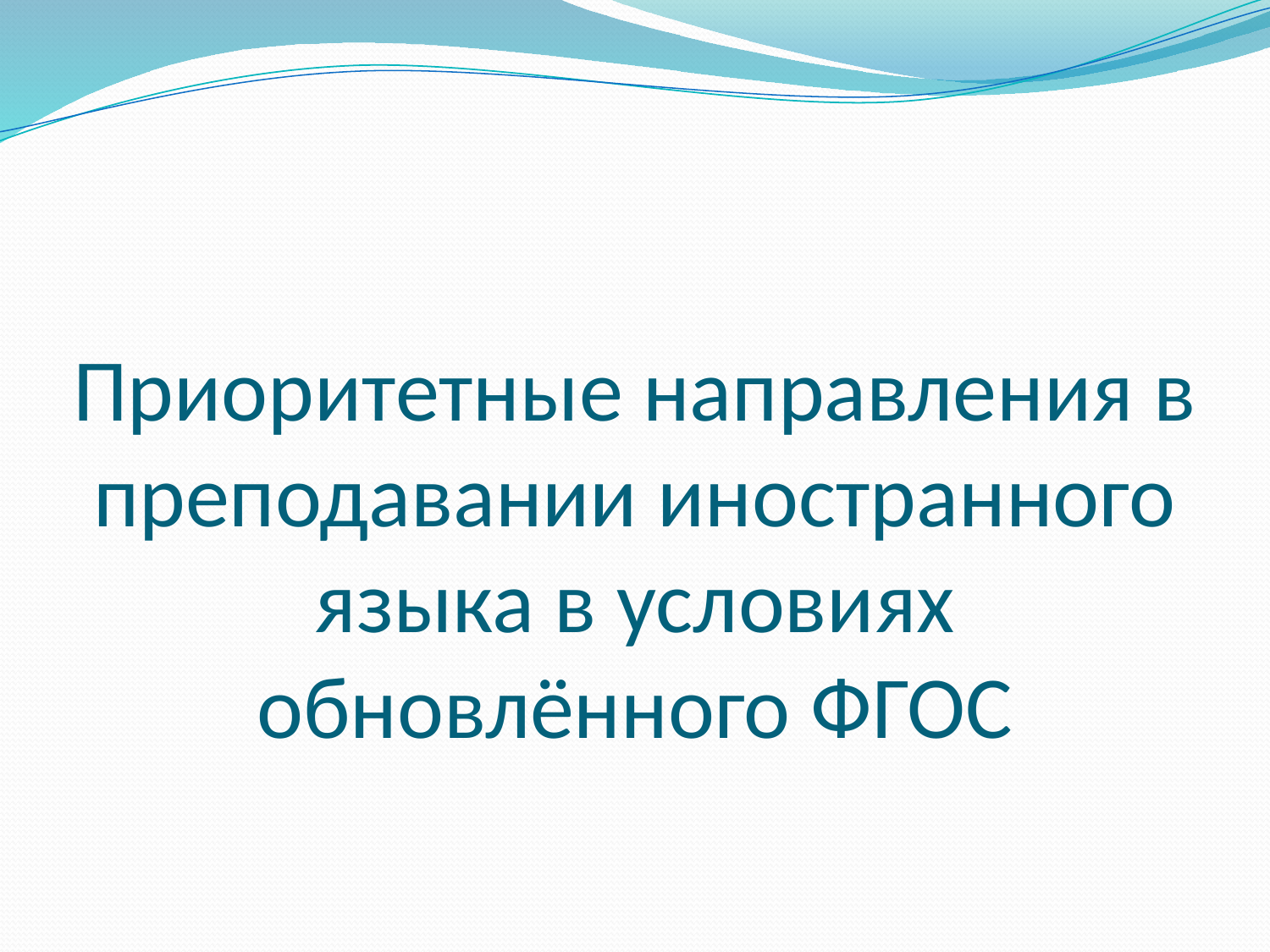

# Приоритетные направления в преподавании иностранного языка в условиях обновлённого ФГОС